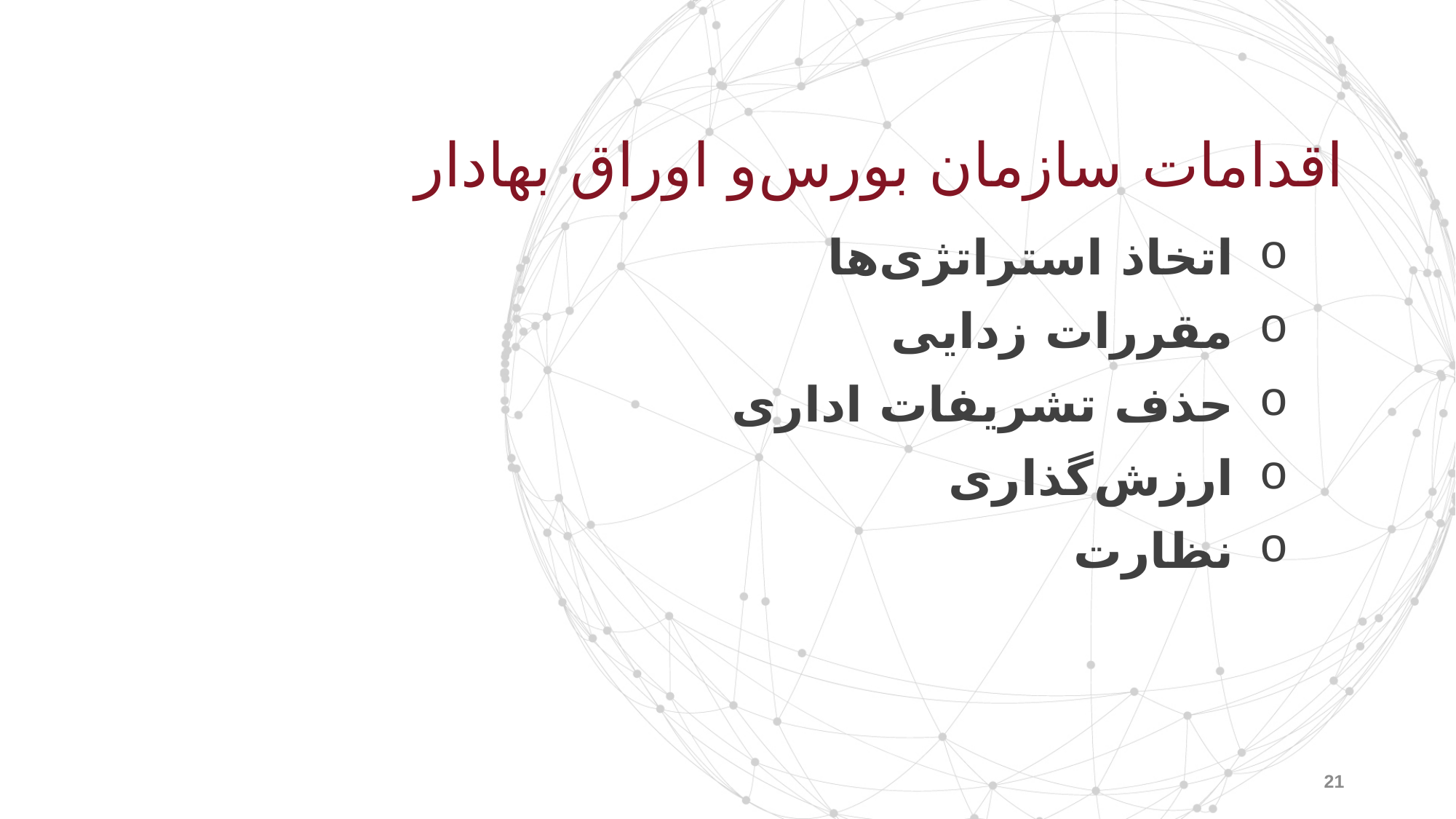

اقدامات سازمان بورس	و اوراق بهادار
اتخاذ استراتژی‌ها
مقررات زدایی
حذف تشریفات اداری
ارزش‌گذاری
نظارت
21